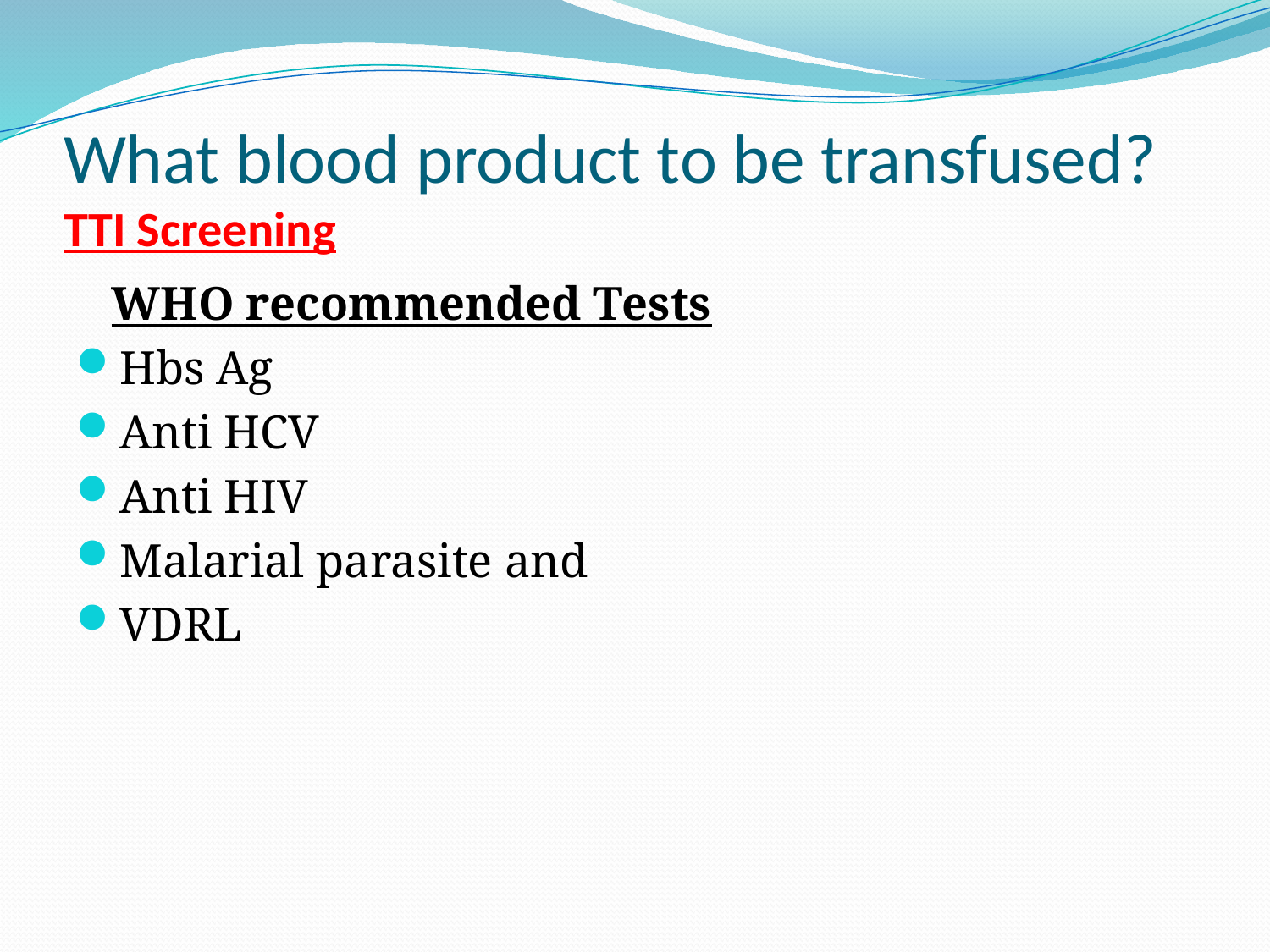

# What blood product to be transfused? TTI Screening
   WHO recommended Tests
Hbs Ag
Anti HCV
Anti HIV
Malarial parasite and
VDRL